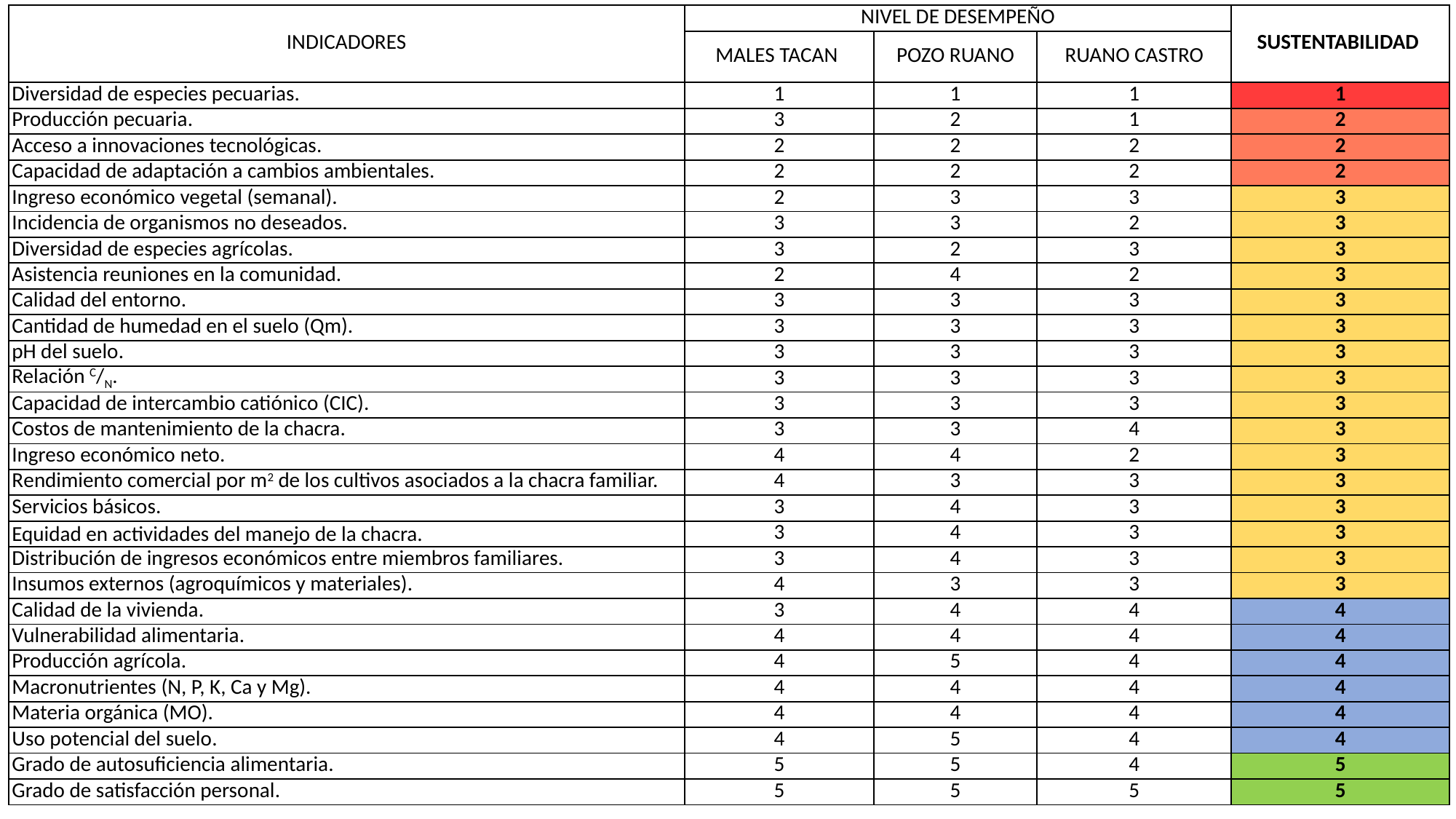

| INDICADORES | NIVEL DE DESEMPEÑO |  |  | SUSTENTABILIDAD |
| --- | --- | --- | --- | --- |
|  | MALES TACAN | POZO RUANO | RUANO CASTRO |  |
| Diversidad de especies pecuarias. | 1 | 1 | 1 | 1 |
| Producción pecuaria. | 3 | 2 | 1 | 2 |
| Acceso a innovaciones tecnológicas. | 2 | 2 | 2 | 2 |
| Capacidad de adaptación a cambios ambientales. | 2 | 2 | 2 | 2 |
| Ingreso económico vegetal (semanal). | 2 | 3 | 3 | 3 |
| Incidencia de organismos no deseados. | 3 | 3 | 2 | 3 |
| Diversidad de especies agrícolas. | 3 | 2 | 3 | 3 |
| Asistencia reuniones en la comunidad. | 2 | 4 | 2 | 3 |
| Calidad del entorno. | 3 | 3 | 3 | 3 |
| Cantidad de humedad en el suelo (Qm). | 3 | 3 | 3 | 3 |
| pH del suelo. | 3 | 3 | 3 | 3 |
| Relación C/N. | 3 | 3 | 3 | 3 |
| Capacidad de intercambio catiónico (CIC). | 3 | 3 | 3 | 3 |
| Costos de mantenimiento de la chacra. | 3 | 3 | 4 | 3 |
| Ingreso económico neto. | 4 | 4 | 2 | 3 |
| Rendimiento comercial por m2 de los cultivos asociados a la chacra familiar. | 4 | 3 | 3 | 3 |
| Servicios básicos. | 3 | 4 | 3 | 3 |
| Equidad en actividades del manejo de la chacra. | 3 | 4 | 3 | 3 |
| Distribución de ingresos económicos entre miembros familiares. | 3 | 4 | 3 | 3 |
| Insumos externos (agroquímicos y materiales). | 4 | 3 | 3 | 3 |
| Calidad de la vivienda. | 3 | 4 | 4 | 4 |
| Vulnerabilidad alimentaria. | 4 | 4 | 4 | 4 |
| Producción agrícola. | 4 | 5 | 4 | 4 |
| Macronutrientes (N, P, K, Ca y Mg). | 4 | 4 | 4 | 4 |
| Materia orgánica (MO). | 4 | 4 | 4 | 4 |
| Uso potencial del suelo. | 4 | 5 | 4 | 4 |
| Grado de autosuficiencia alimentaria. | 5 | 5 | 4 | 5 |
| Grado de satisfacción personal. | 5 | 5 | 5 | 5 |